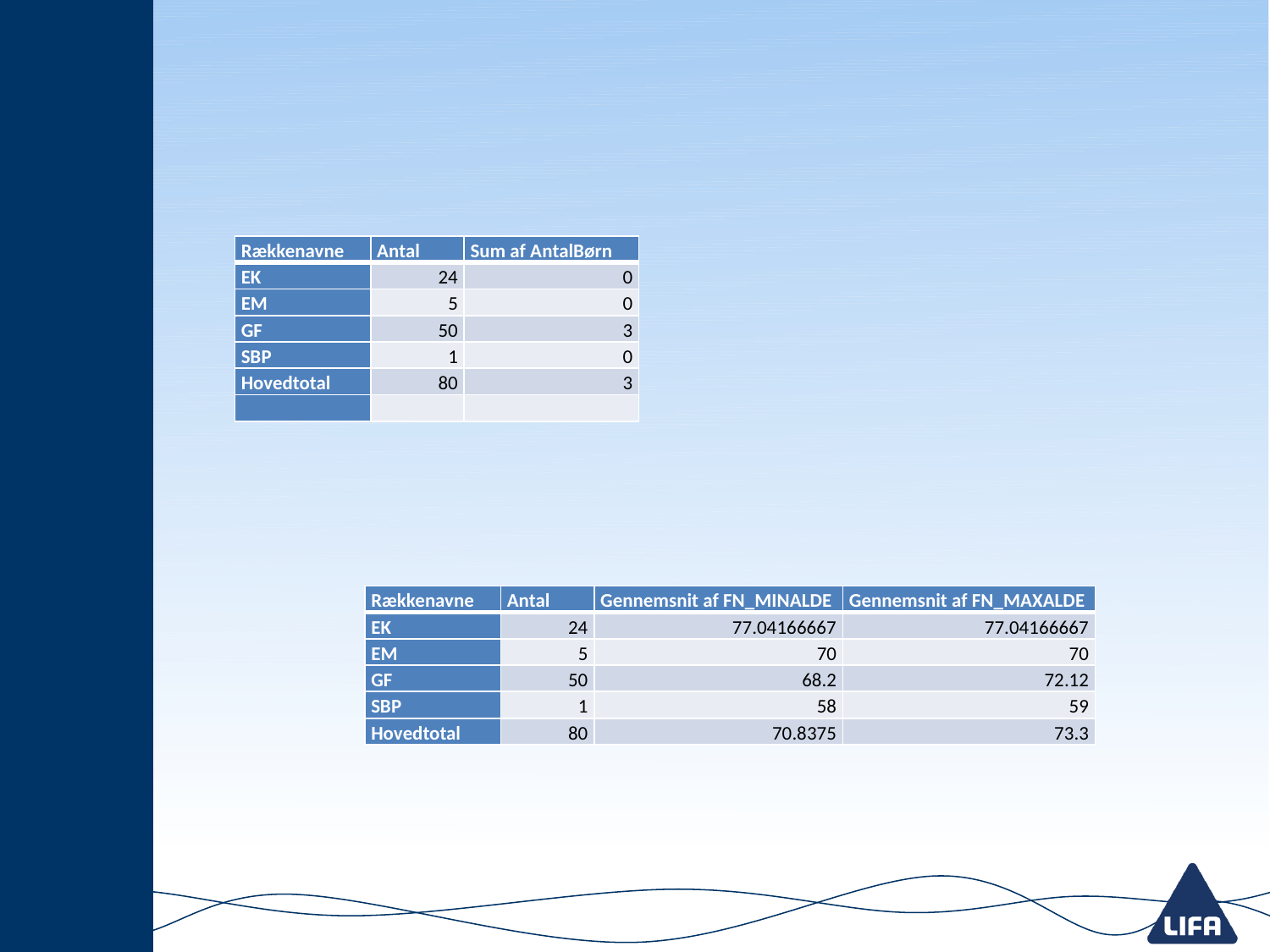

#

| Rækkenavne | Antal | Sum af AntalBørn |
| --- | --- | --- |
| EK | 24 | 0 |
| EM | 5 | 0 |
| GF | 50 | 3 |
| SBP | 1 | 0 |
| Hovedtotal | 80 | 3 |
|  |  |  |
| Rækkenavne | Antal | Gennemsnit af FN\_MINALDE | Gennemsnit af FN\_MAXALDE |
| --- | --- | --- | --- |
| EK | 24 | 77.04166667 | 77.04166667 |
| EM | 5 | 70 | 70 |
| GF | 50 | 68.2 | 72.12 |
| SBP | 1 | 58 | 59 |
| Hovedtotal | 80 | 70.8375 | 73.3 |